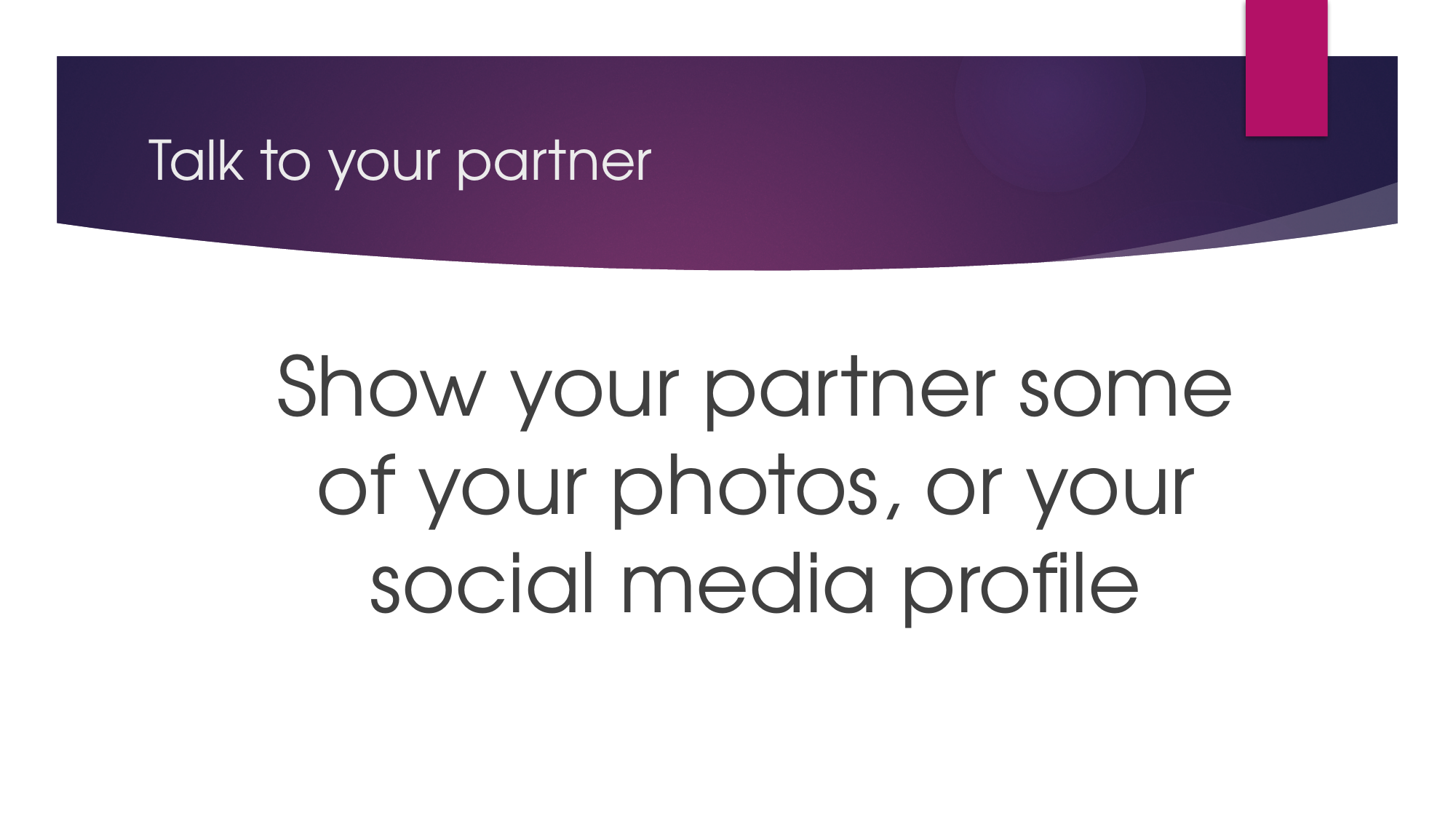

# Talk to your partner
Show your partner some of your photos, or your social media profile